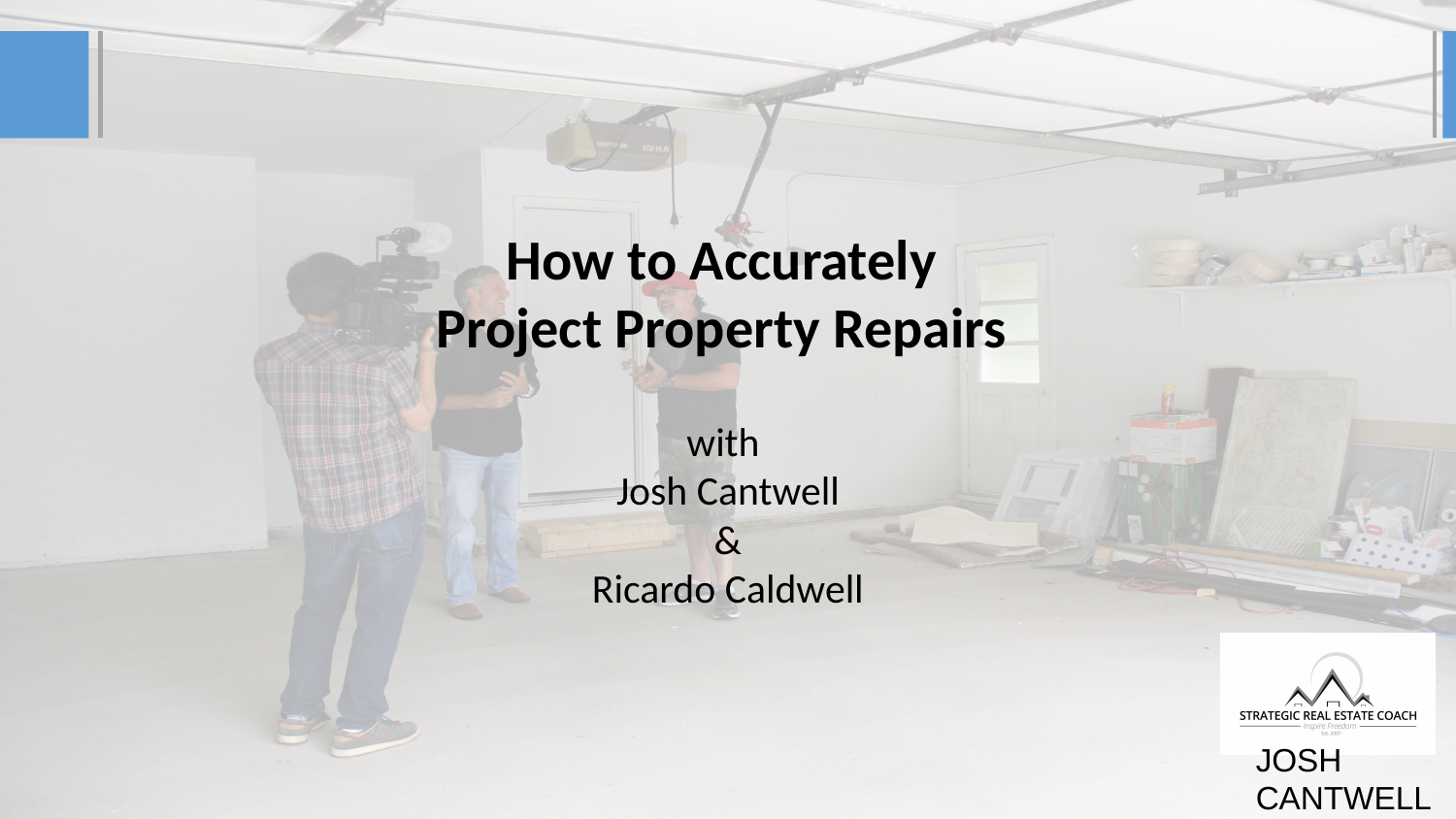

How to Accurately
Project Property Repairs
with
Josh Cantwell
&
Ricardo Caldwell